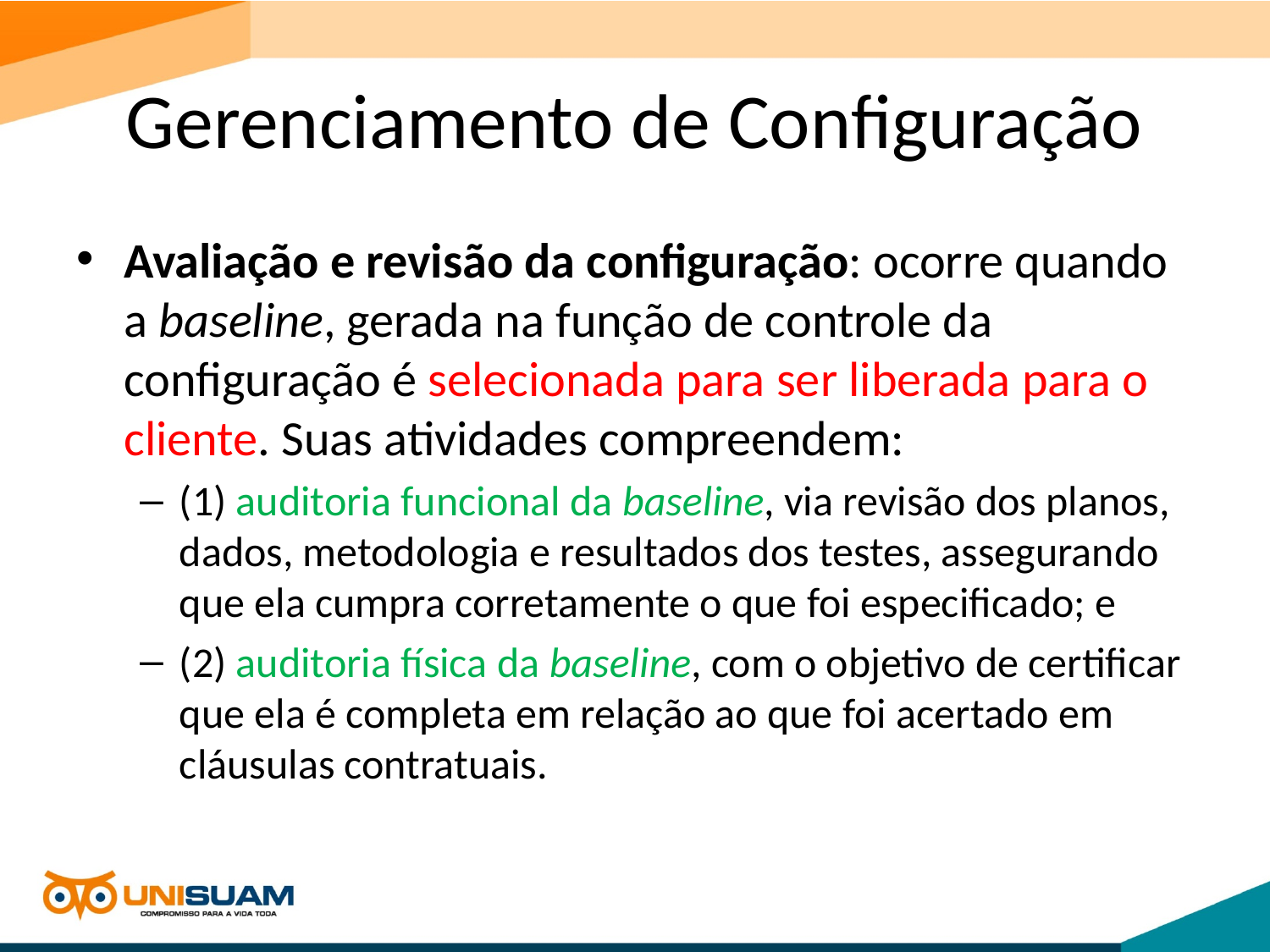

# Gerenciamento de Configuração
Avaliação e revisão da configuração: ocorre quando a baseline, gerada na função de controle da configuração é selecionada para ser liberada para o cliente. Suas atividades compreendem:
(1) auditoria funcional da baseline, via revisão dos planos, dados, metodologia e resultados dos testes, assegurando que ela cumpra corretamente o que foi especificado; e
(2) auditoria física da baseline, com o objetivo de certificar que ela é completa em relação ao que foi acertado em cláusulas contratuais.